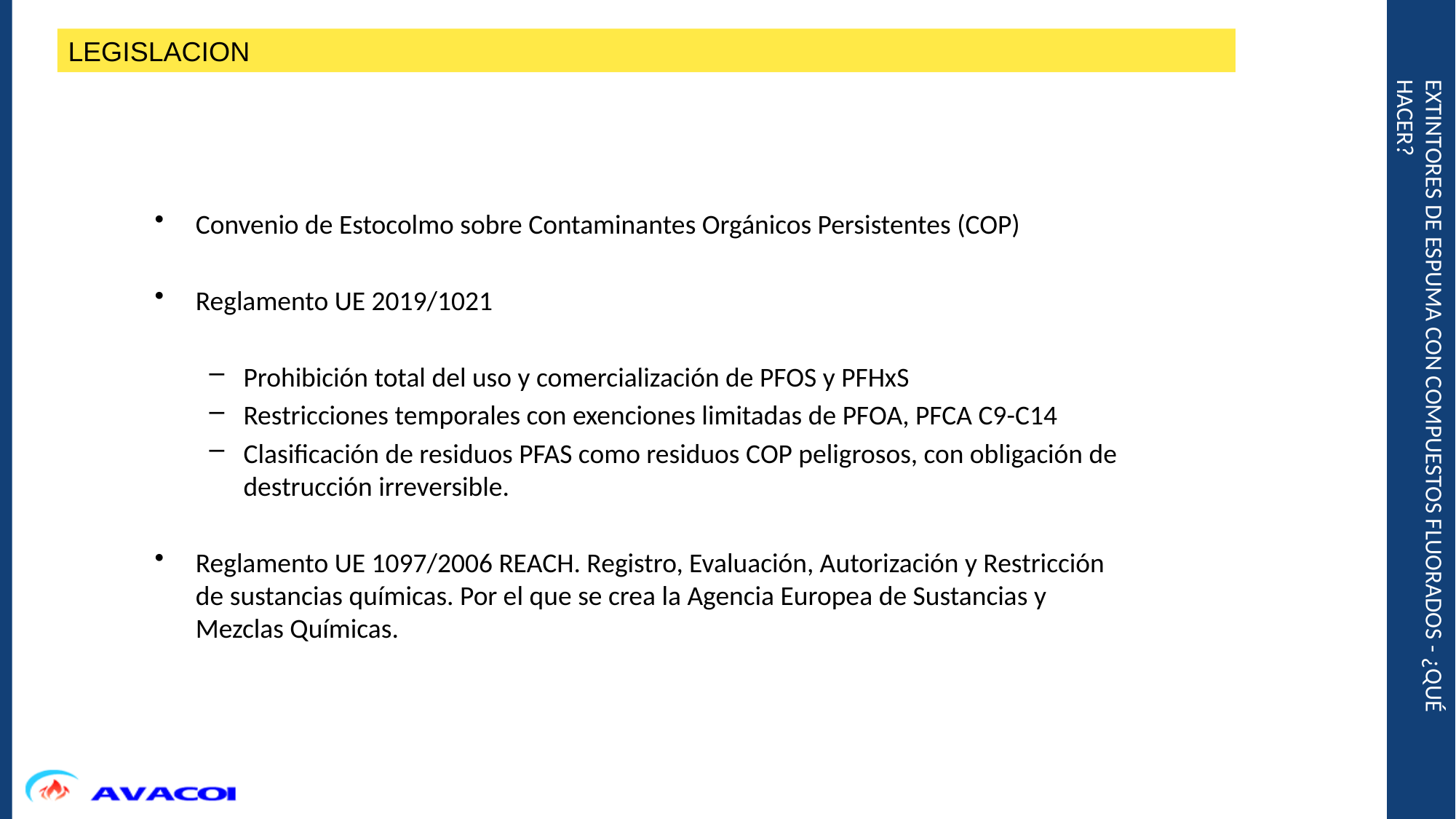

LEGISLACION
# Extintores de espuma con compuestos fluorados - ¿Qué hacer?
Convenio de Estocolmo sobre Contaminantes Orgánicos Persistentes (COP)

Reglamento UE 2019/1021

Prohibición total del uso y comercialización de PFOS y PFHxS
Restricciones temporales con exenciones limitadas de PFOA, PFCA C9-C14
Clasificación de residuos PFAS como residuos COP peligrosos, con obligación de destrucción irreversible.

Reglamento UE 1097/2006 REACH. Registro, Evaluación, Autorización y Restricción de sustancias químicas. Por el que se crea la Agencia Europea de Sustancias y Mezclas Químicas.